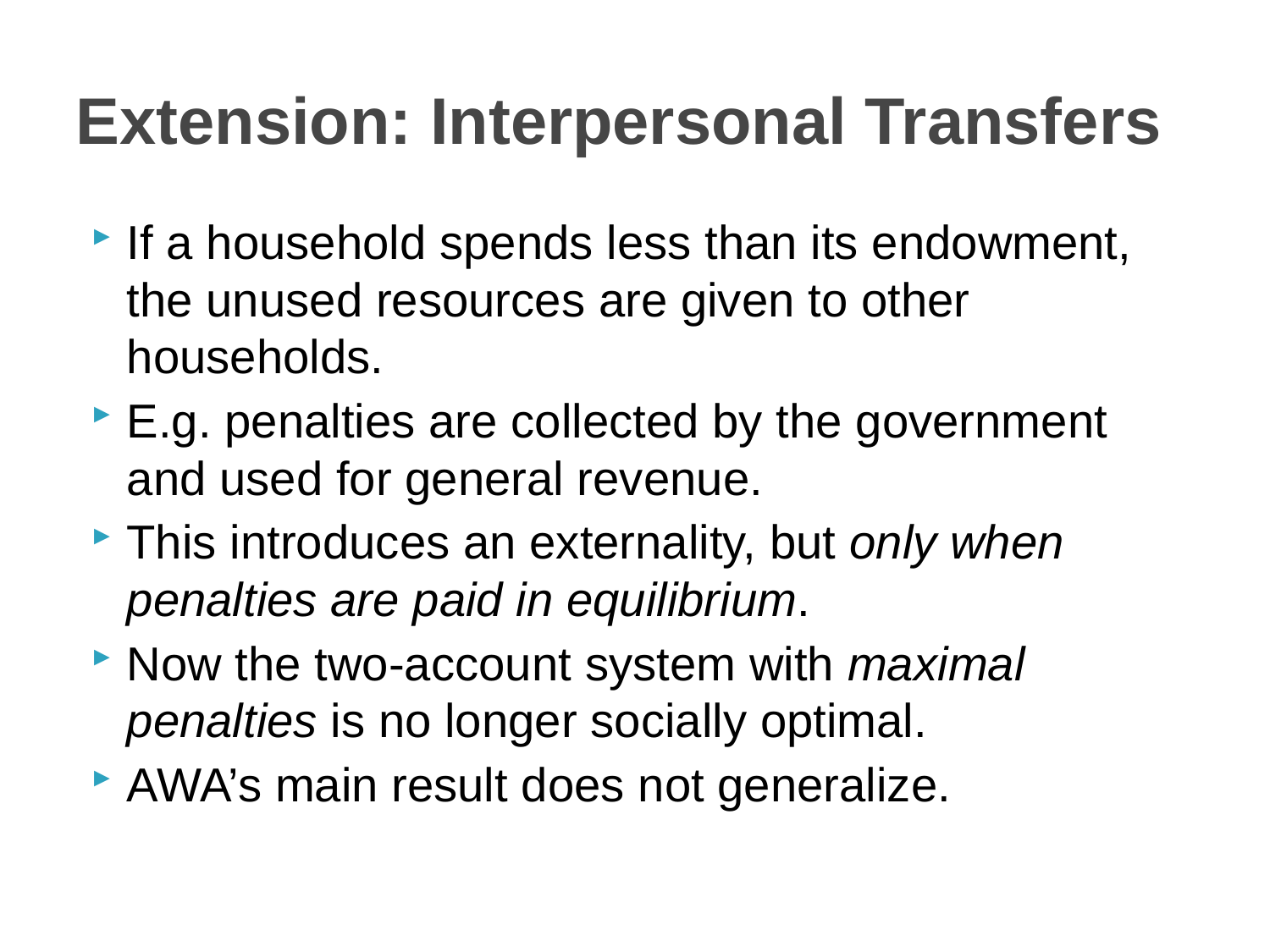

# Extension: Interpersonal Transfers
If a household spends less than its endowment, the unused resources are given to other households.
E.g. penalties are collected by the government and used for general revenue.
This introduces an externality, but only when  penalties are paid in equilibrium.
Now the two-account system with maximal penalties is no longer socially optimal.
AWA’s main result does not generalize.